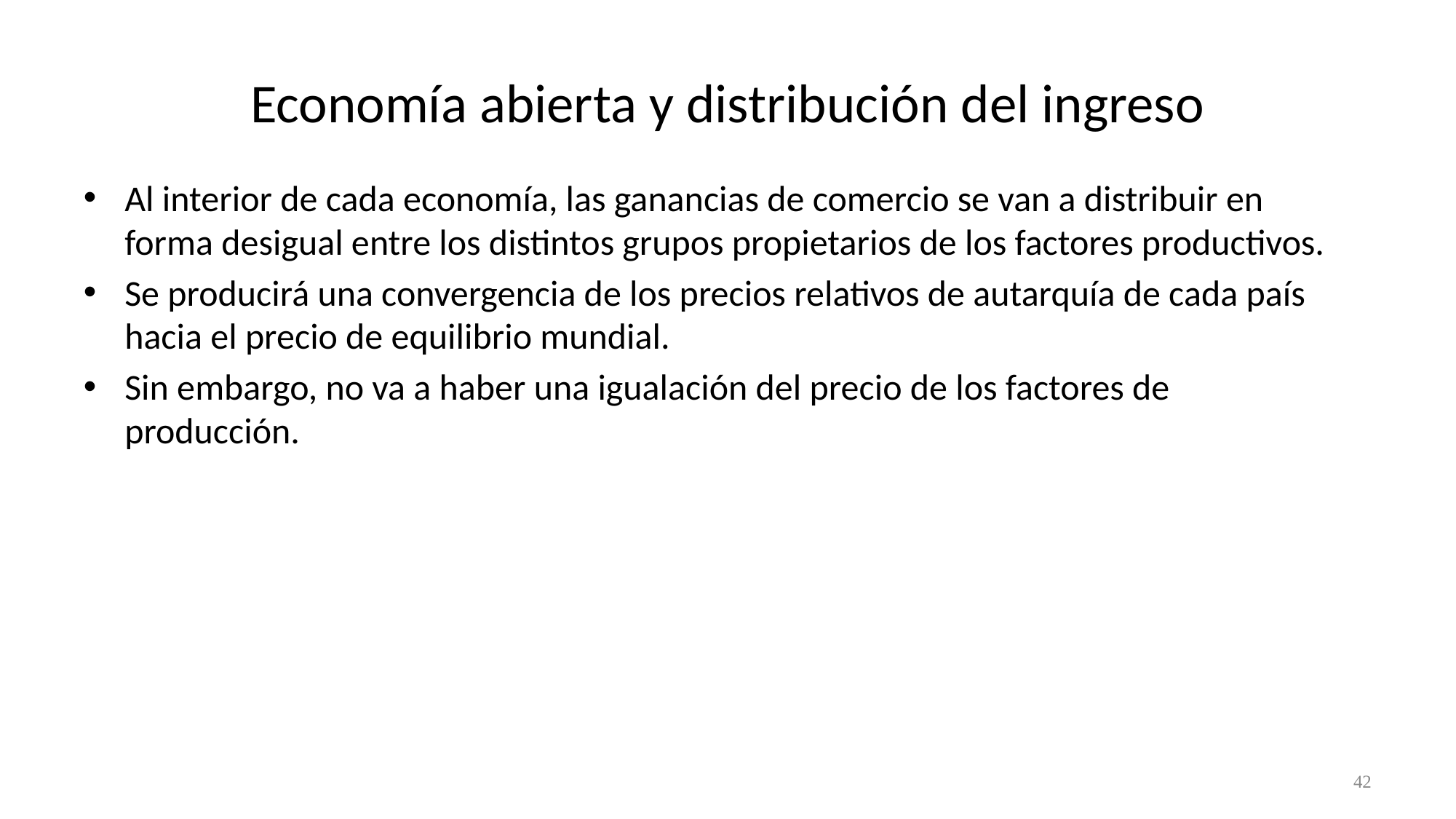

# Economía abierta y distribución del ingreso
Al interior de cada economía, las ganancias de comercio se van a distribuir en forma desigual entre los distintos grupos propietarios de los factores productivos.
Se producirá una convergencia de los precios relativos de autarquía de cada país hacia el precio de equilibrio mundial.
Sin embargo, no va a haber una igualación del precio de los factores de producción.

42